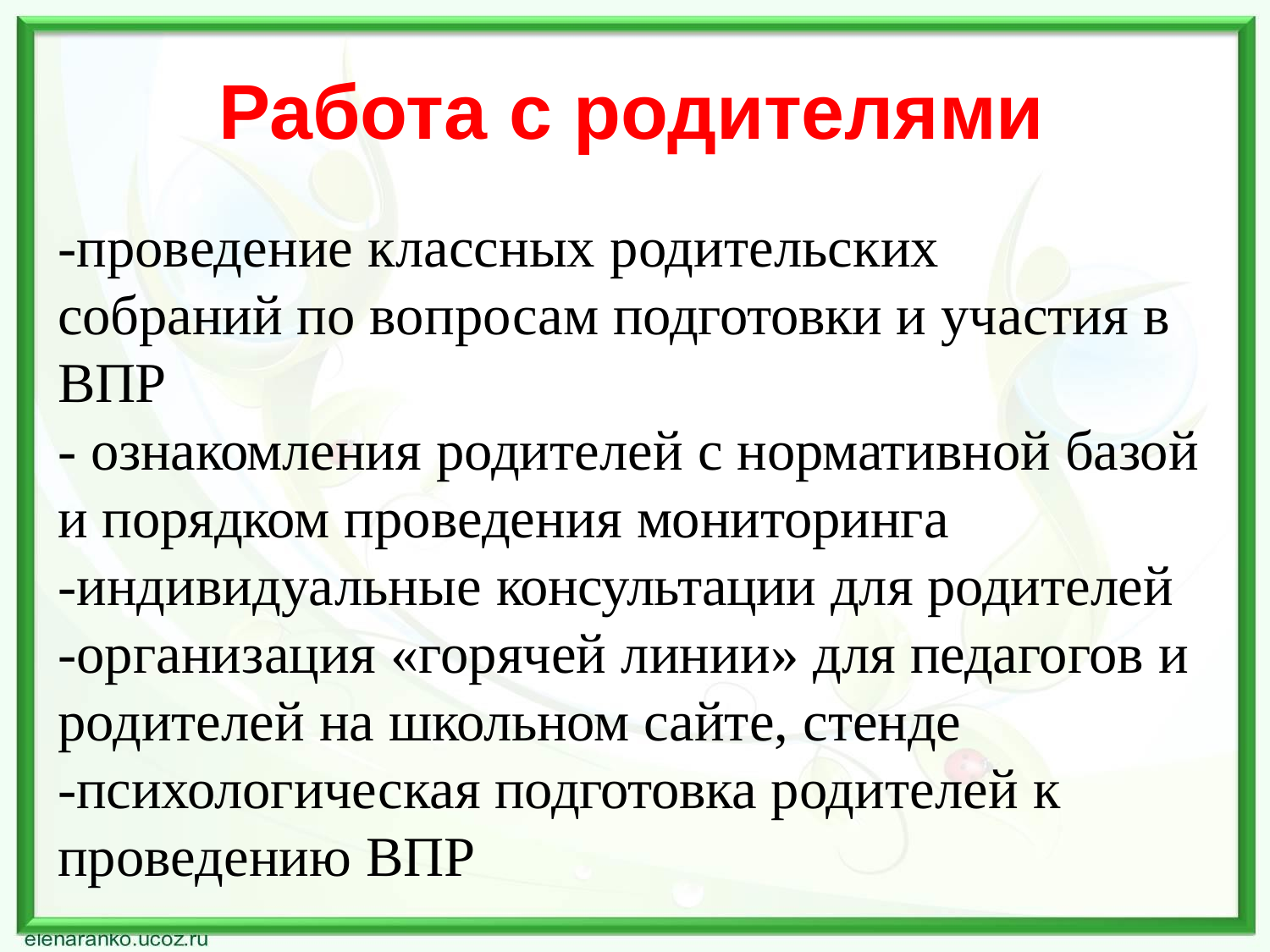

# Работа с родителями
-проведение классных родительских собраний по вопросам подготовки и участия в ВПР
- ознакомления родителей с нормативной базой и порядком проведения мониторинга
-индивидуальные консультации для родителей
-организация «горячей линии» для педагогов и родителей на школьном сайте, стенде
-психологическая подготовка родителей к проведению ВПР